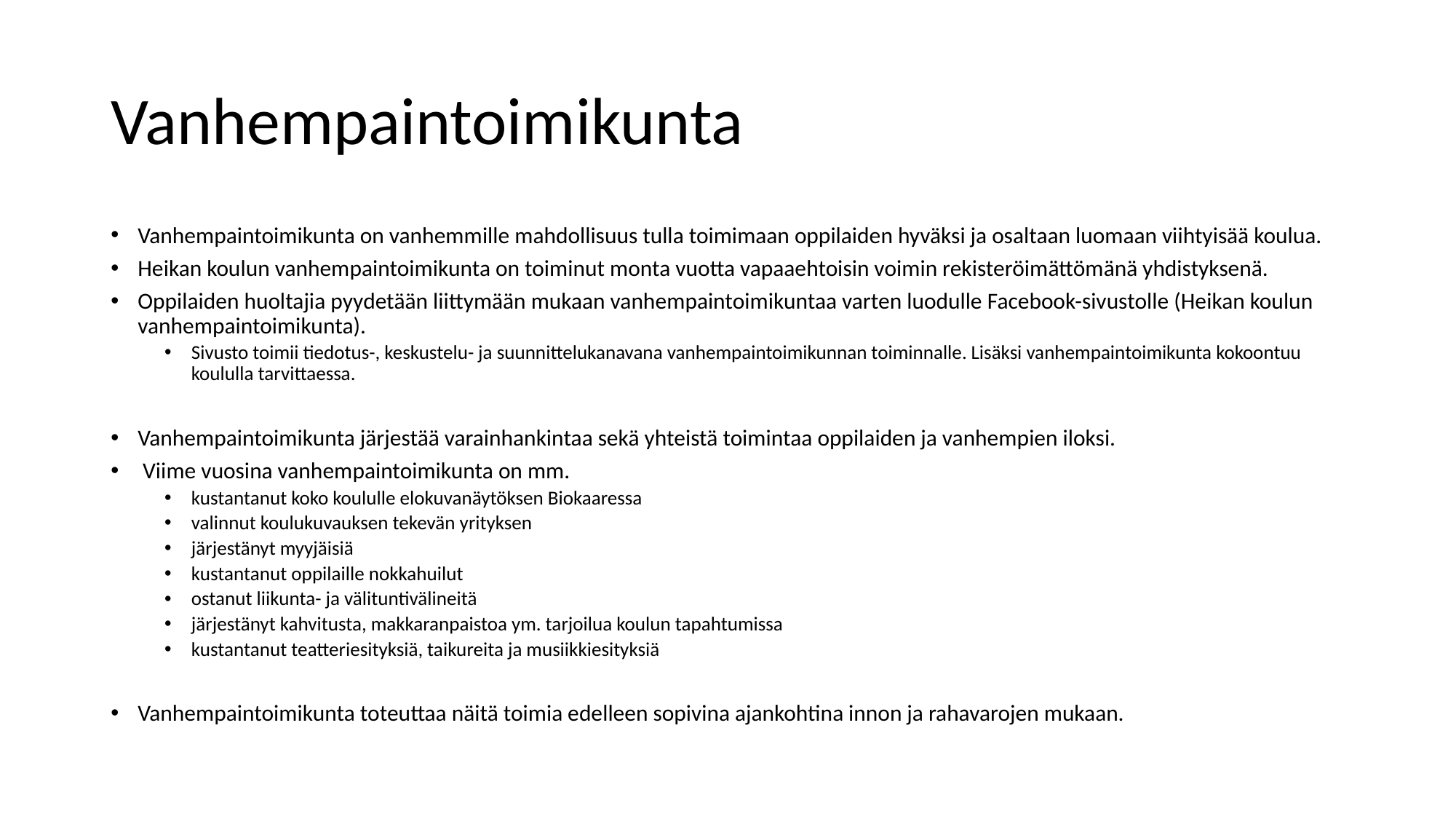

# Vanhempaintoimikunta
Vanhempaintoimikunta on vanhemmille mahdollisuus tulla toimimaan oppilaiden hyväksi ja osaltaan luomaan viihtyisää koulua.
Heikan koulun vanhempaintoimikunta on toiminut monta vuotta vapaaehtoisin voimin rekisteröimättömänä yhdistyksenä.
Oppilaiden huoltajia pyydetään liittymään mukaan vanhempaintoimikuntaa varten luodulle Facebook-sivustolle (Heikan koulun vanhempaintoimikunta).
Sivusto toimii tiedotus-, keskustelu- ja suunnittelukanavana vanhempaintoimikunnan toiminnalle. Lisäksi vanhempaintoimikunta kokoontuu koululla tarvittaessa.

Vanhempaintoimikunta järjestää varainhankintaa sekä yhteistä toimintaa oppilaiden ja vanhempien iloksi.
 Viime vuosina vanhempaintoimikunta on mm.
kustantanut koko koululle elokuvanäytöksen Biokaaressa
valinnut koulukuvauksen tekevän yrityksen
järjestänyt myyjäisiä
kustantanut oppilaille nokkahuilut
ostanut liikunta- ja välituntivälineitä
järjestänyt kahvitusta, makkaranpaistoa ym. tarjoilua koulun tapahtumissa
kustantanut teatteriesityksiä, taikureita ja musiikkiesityksiä

Vanhempaintoimikunta toteuttaa näitä toimia edelleen sopivina ajankohtina innon ja rahavarojen mukaan.